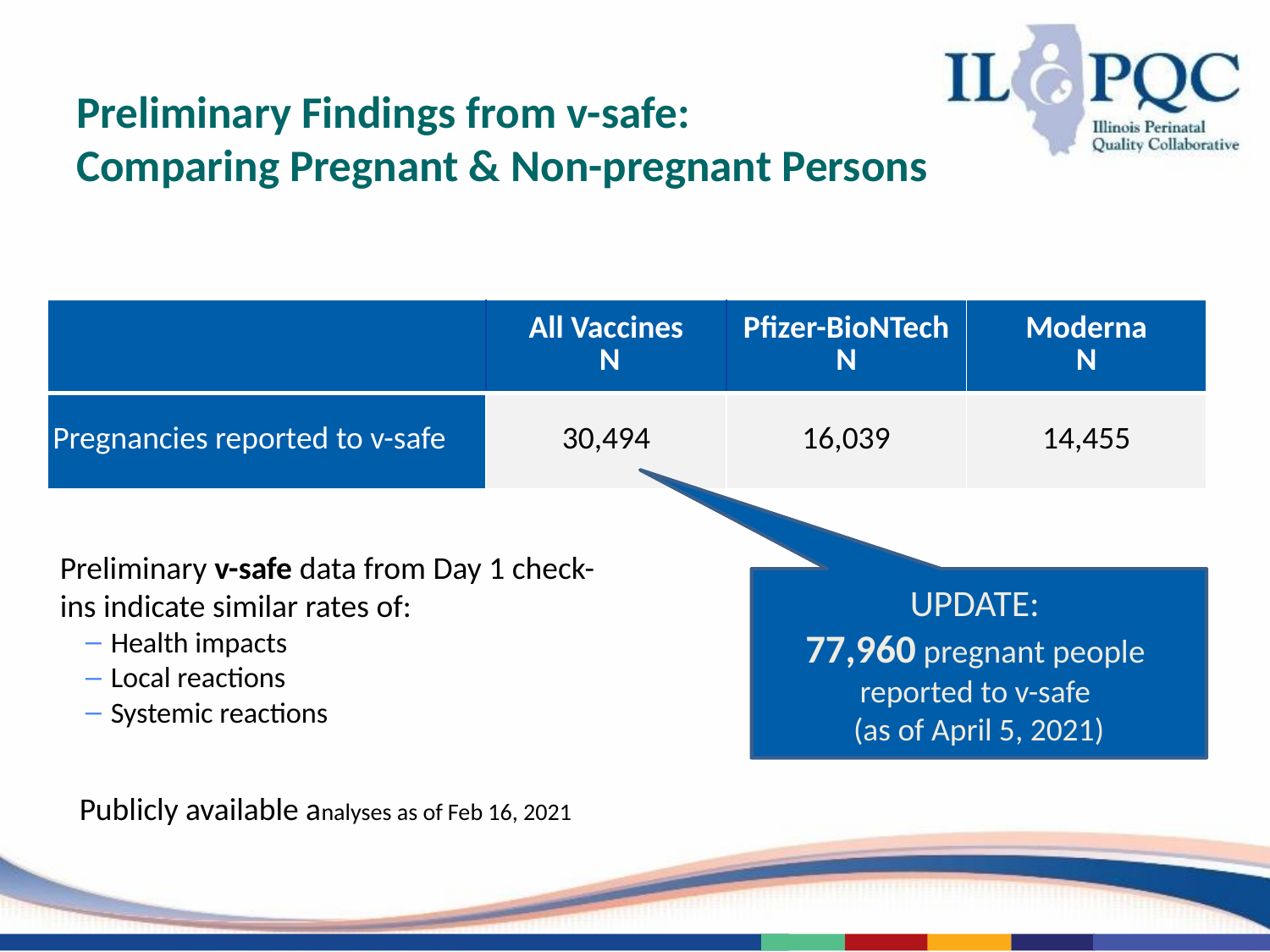

# Preliminary Findings from v-safe: Comparing Pregnant & Non-pregnant Persons
|  | All Vaccines  N | Pfizer-BioNTech N | Moderna N |
| --- | --- | --- | --- |
| Pregnancies reported to v-safe | 30,494 | 16,039 | 14,455 |
Preliminary v-safe data from Day 1 check-ins indicate similar rates of:
Health impacts
Local reactions
Systemic reactions

UPDATE:
77,960 pregnant people
reported to v-safe
(as of April 5, 2021)
Publicly available analyses as of Feb 16, 2021